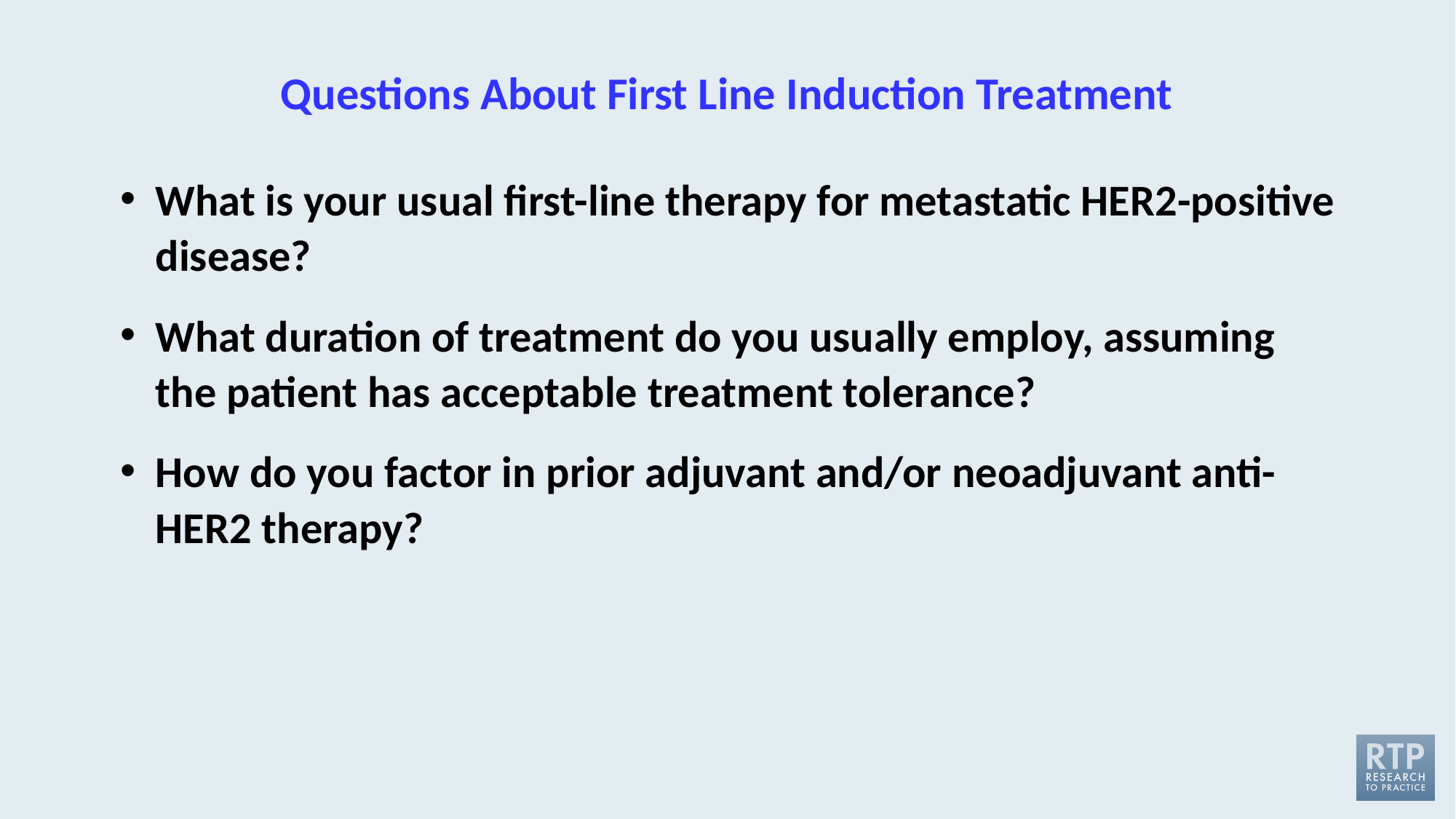

# Questions About First Line Induction Treatment
What is your usual first-line therapy for metastatic HER2-positive disease?
What duration of treatment do you usually employ, assuming the patient has acceptable treatment tolerance?
How do you factor in prior adjuvant and/or neoadjuvant anti-HER2 therapy?